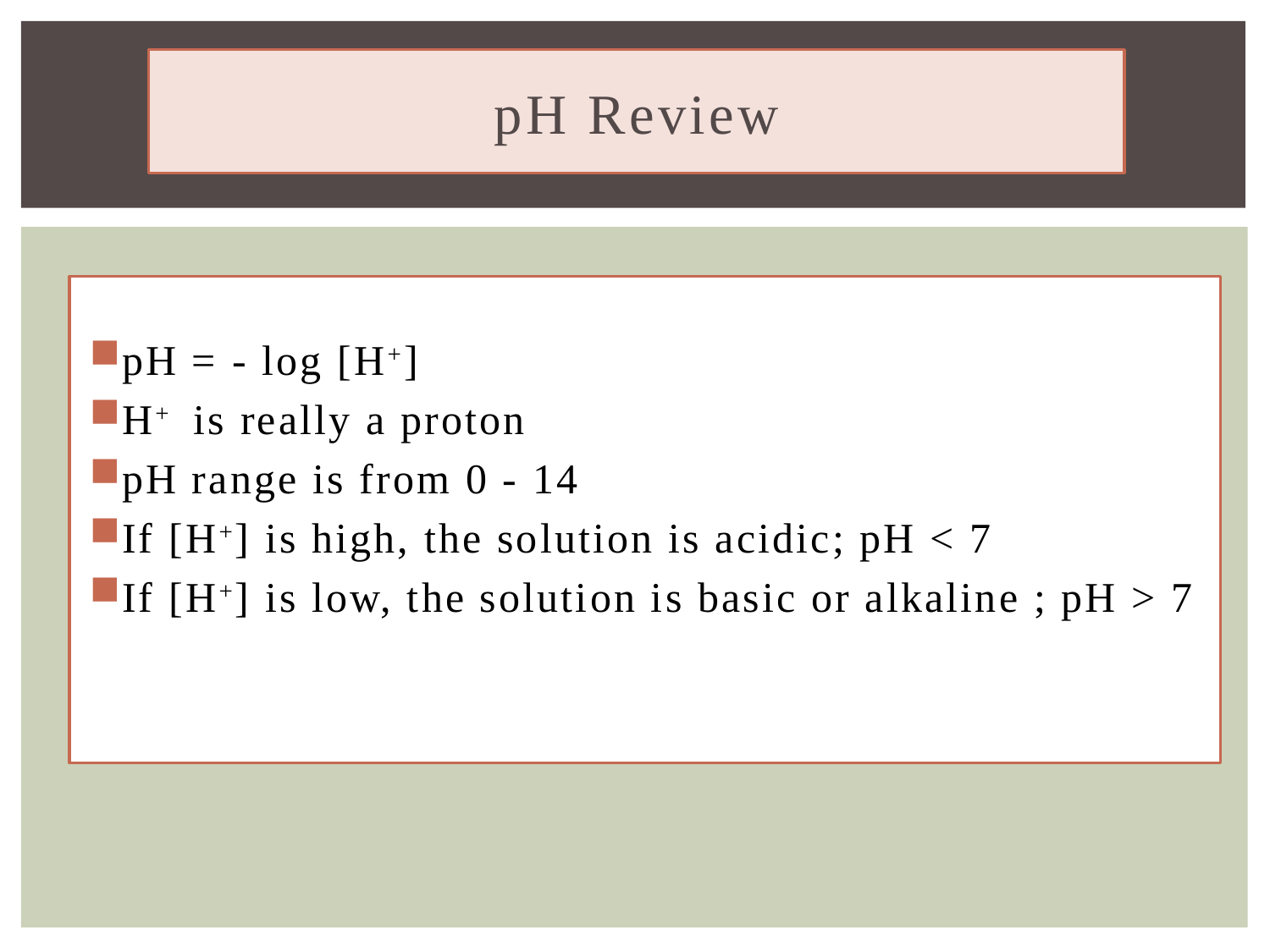

# pH Review

pH = - log [H+]
H+  is really a proton
pH range is from 0 - 14
If [H+] is high, the solution is acidic; pH < 7
If [H+] is low, the solution is basic or alkaline ; pH > 7